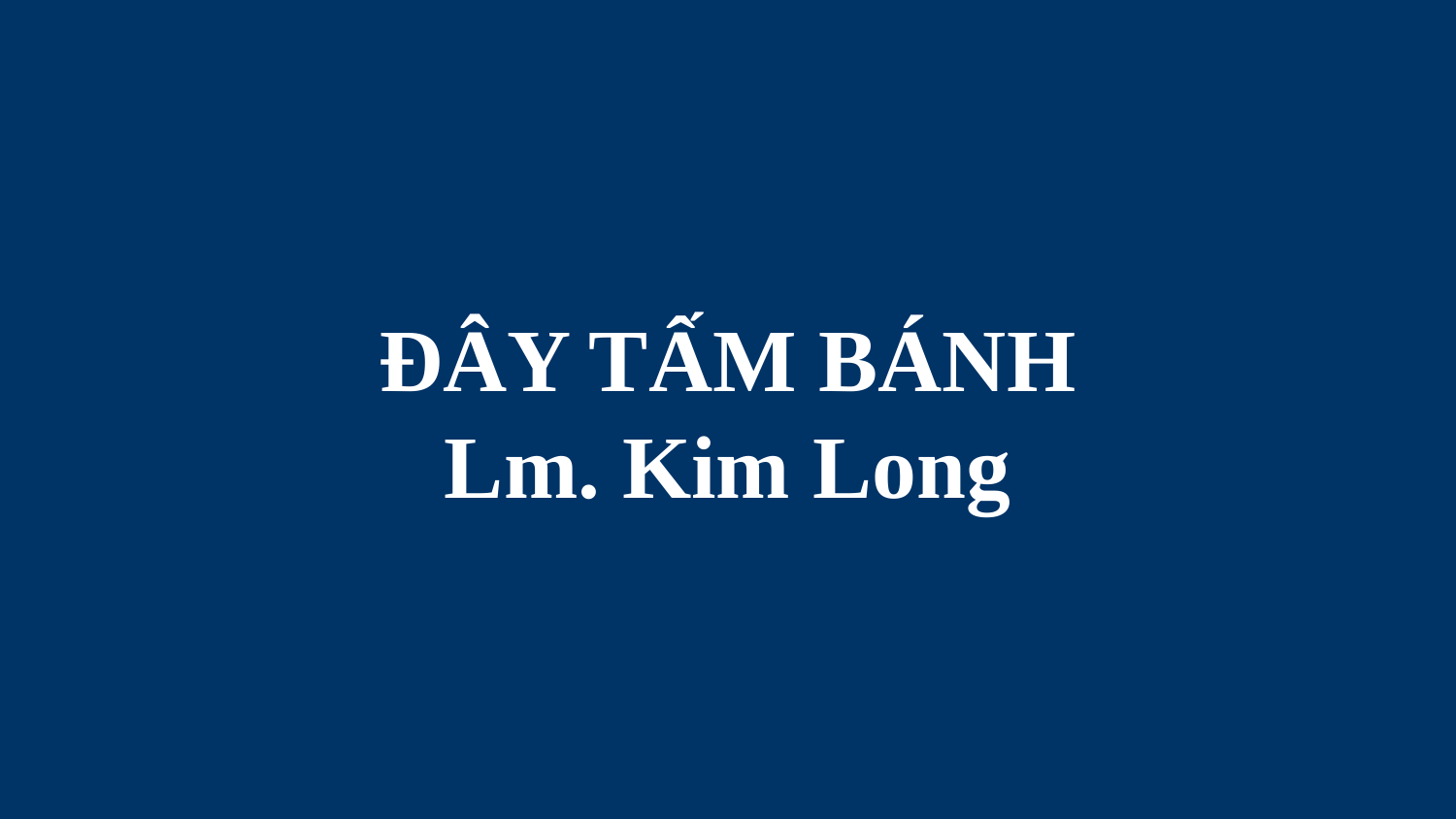

# ĐÂY TẤM BÁNH Lm. Kim Long